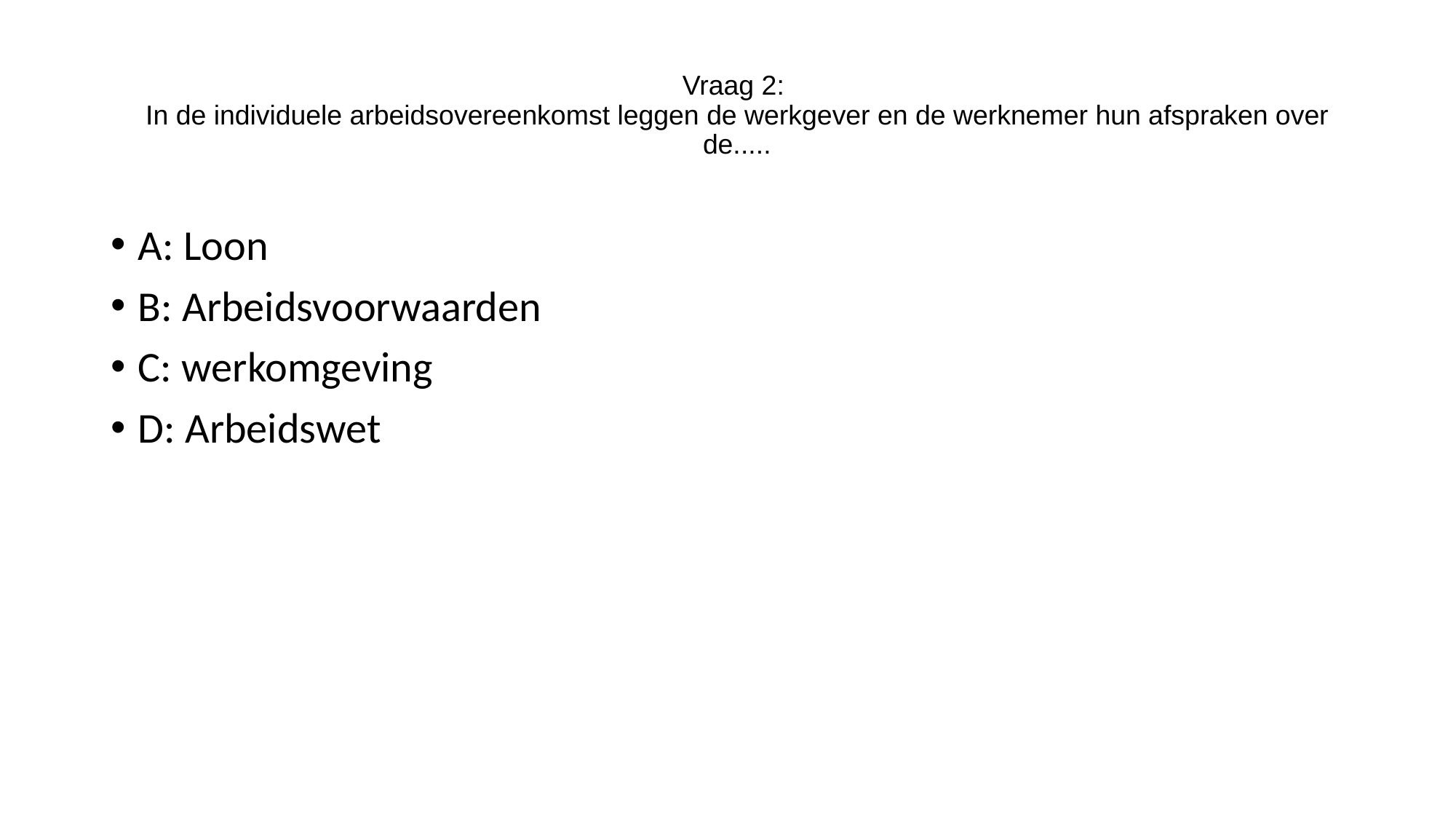

# Vraag 2: In de individuele arbeidsovereenkomst leggen de werkgever en de werknemer hun afspraken over de.....
A: Loon
B: Arbeidsvoorwaarden
C: werkomgeving
D: Arbeidswet